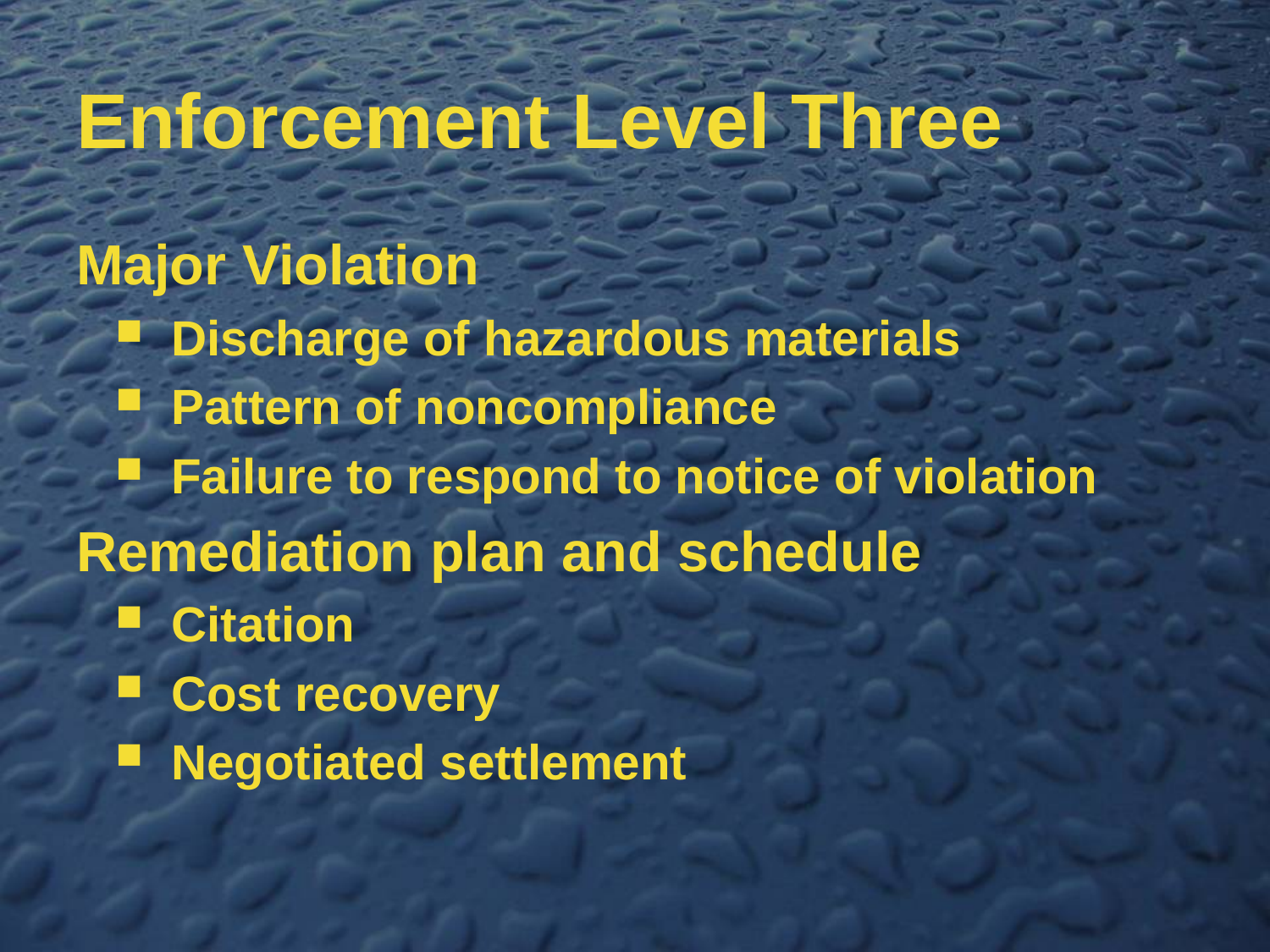

# Enforcement Level Three
Major Violation
Discharge of hazardous materials
Pattern of noncompliance
Failure to respond to notice of violation
Remediation plan and schedule
Citation
Cost recovery
Negotiated settlement